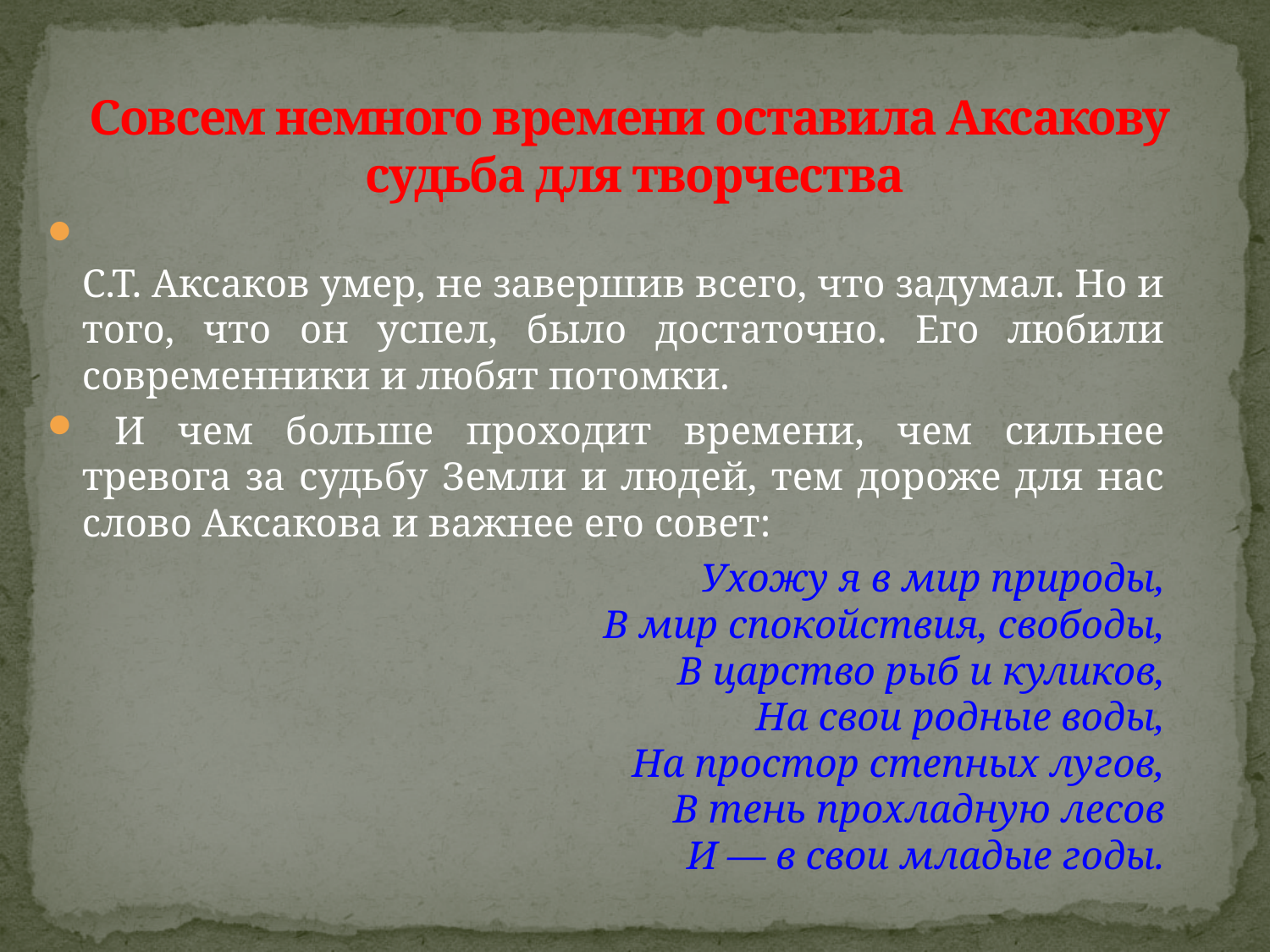

# Совсем немного времени оставила Аксакову судьба для творчества
С.Т. Аксаков умер, не завершив всего, что задумал. Но и того, что он успел, было достаточно. Его любили современники и любят потомки.
 И чем больше проходит времени, чем сильнее тревога за судьбу Земли и людей, тем дороже для нас слово Аксакова и важнее его совет:
Ухожу я в мир природы,
В мир спокойствия, свободы,
В царство рыб и куликов,
На свои родные воды,
На простор степных лугов,
В тень прохладную лесов
И — в свои младые годы.